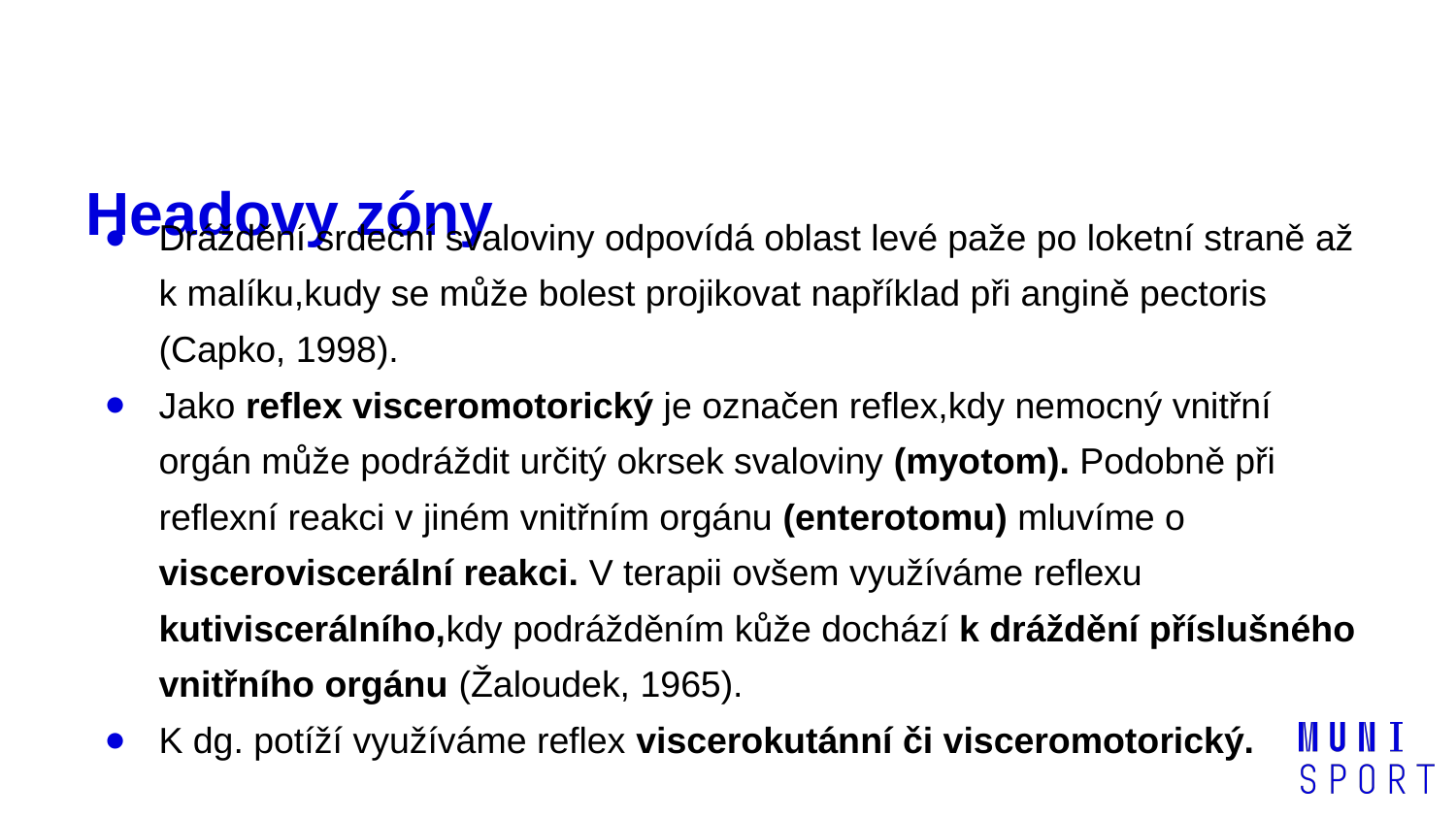

# Headovy zóny
Dráždění srdeční svaloviny odpovídá oblast levé paže po loketní straně až k malíku,kudy se může bolest projikovat například při angině pectoris (Capko, 1998).
Jako reflex visceromotorický je označen reflex,kdy nemocný vnitřní orgán může podráždit určitý okrsek svaloviny (myotom). Podobně při reflexní reakci v jiném vnitřním orgánu (enterotomu) mluvíme o visceroviscerální reakci. V terapii ovšem využíváme reflexu kutiviscerálního,kdy podrážděním kůže dochází k dráždění příslušného vnitřního orgánu (Žaloudek, 1965).
K dg. potíží využíváme reflex viscerokutánní či visceromotorický.